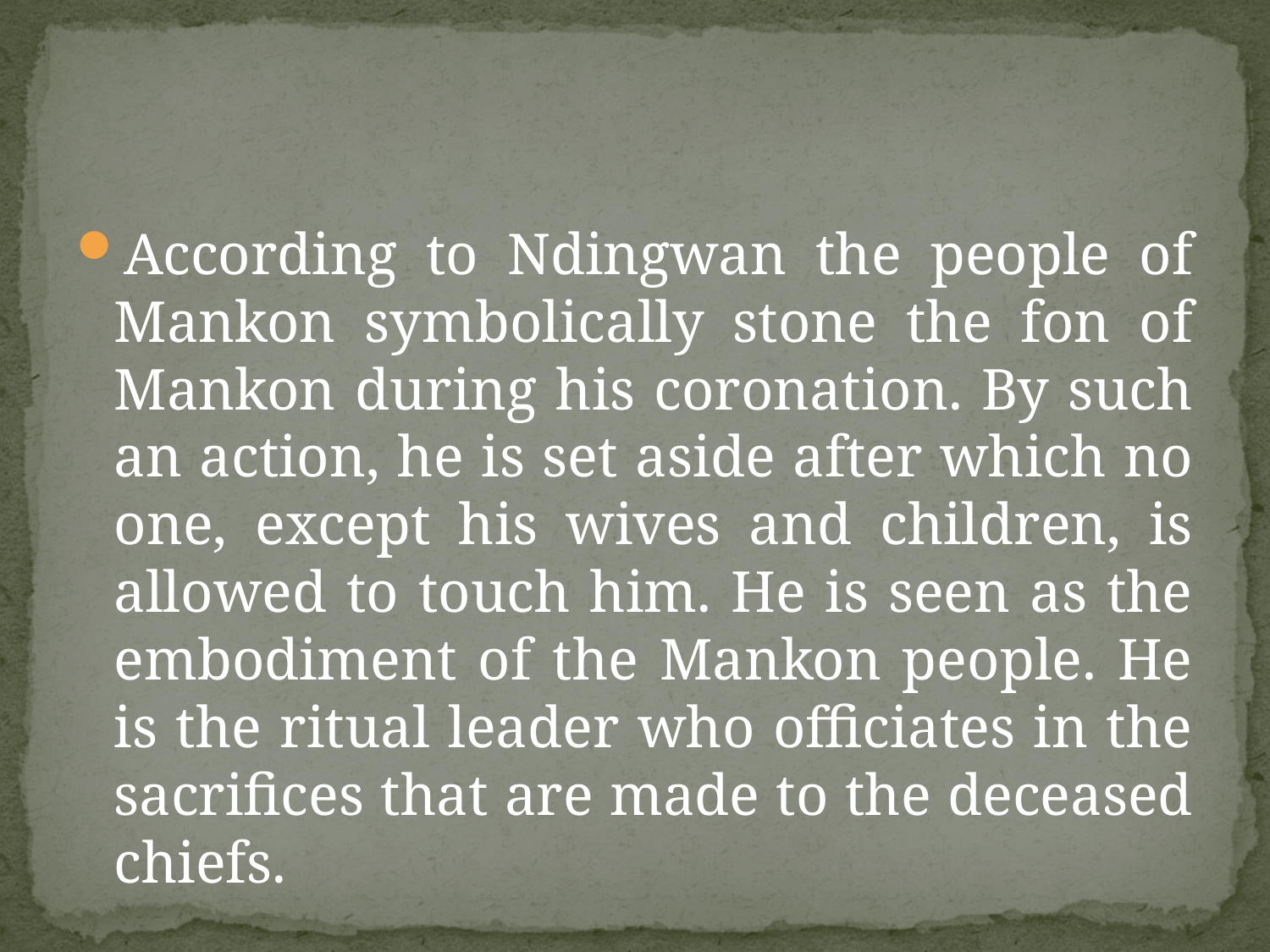

#
According to Ndingwan the people of Mankon symbolically stone the fon of Mankon during his coronation. By such an action, he is set aside after which no one, except his wives and children, is allowed to touch him. He is seen as the embodiment of the Mankon people. He is the ritual leader who officiates in the sacrifices that are made to the deceased chiefs.